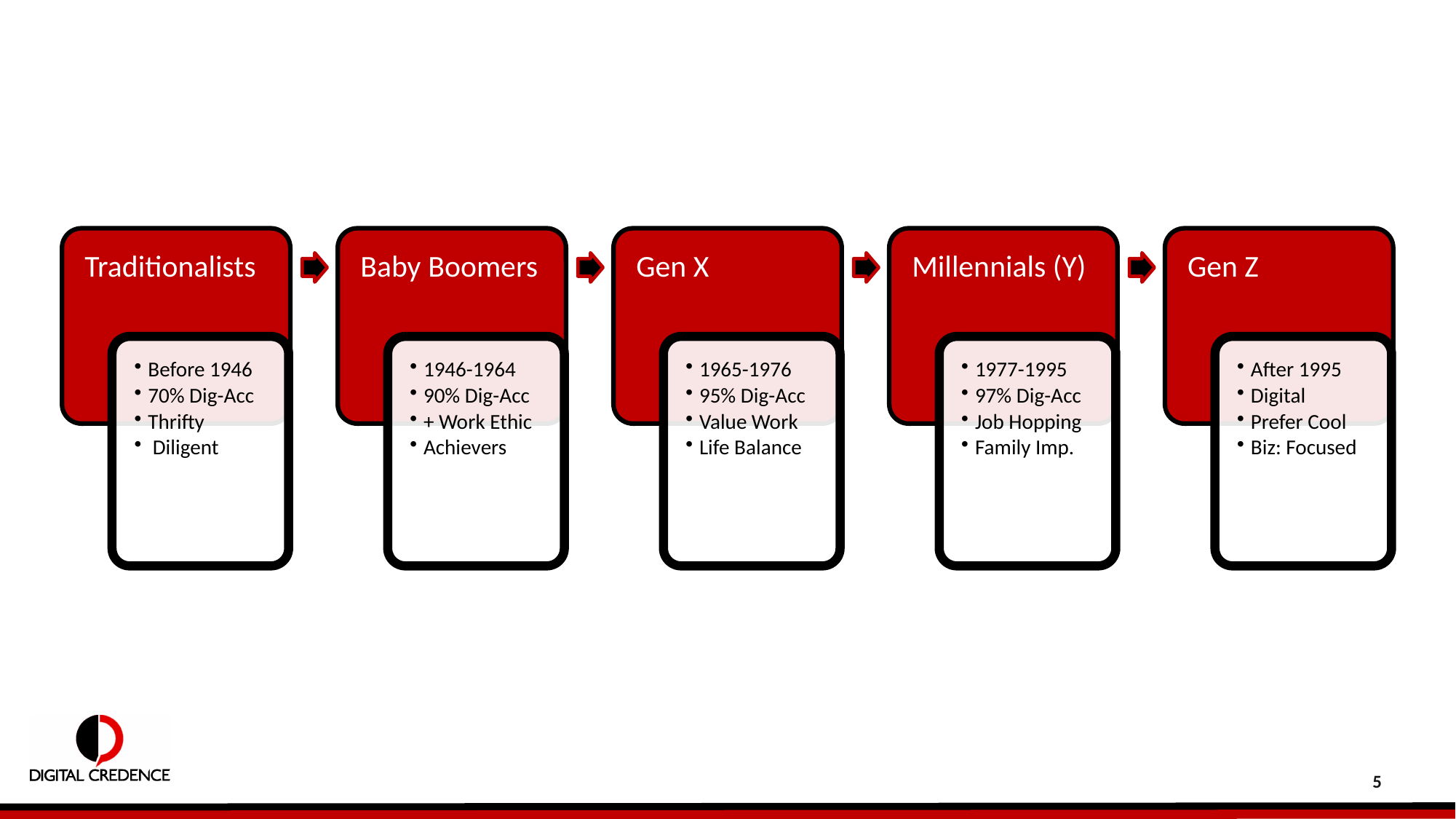

Traditionalists
Before 1946
70% Dig-Acc
Thrifty
 Diligent

Baby Boomers
1946-1964
90% Dig-Acc
+ Work Ethic
Achievers

Gen X
1965-1976
95% Dig-Acc
Value Work
Life Balance

Millennials (Y)
1977-1995
97% Dig-Acc
Job Hopping
Family Imp.

Gen Z
After 1995
Digital
Prefer Cool
Biz: Focused

5